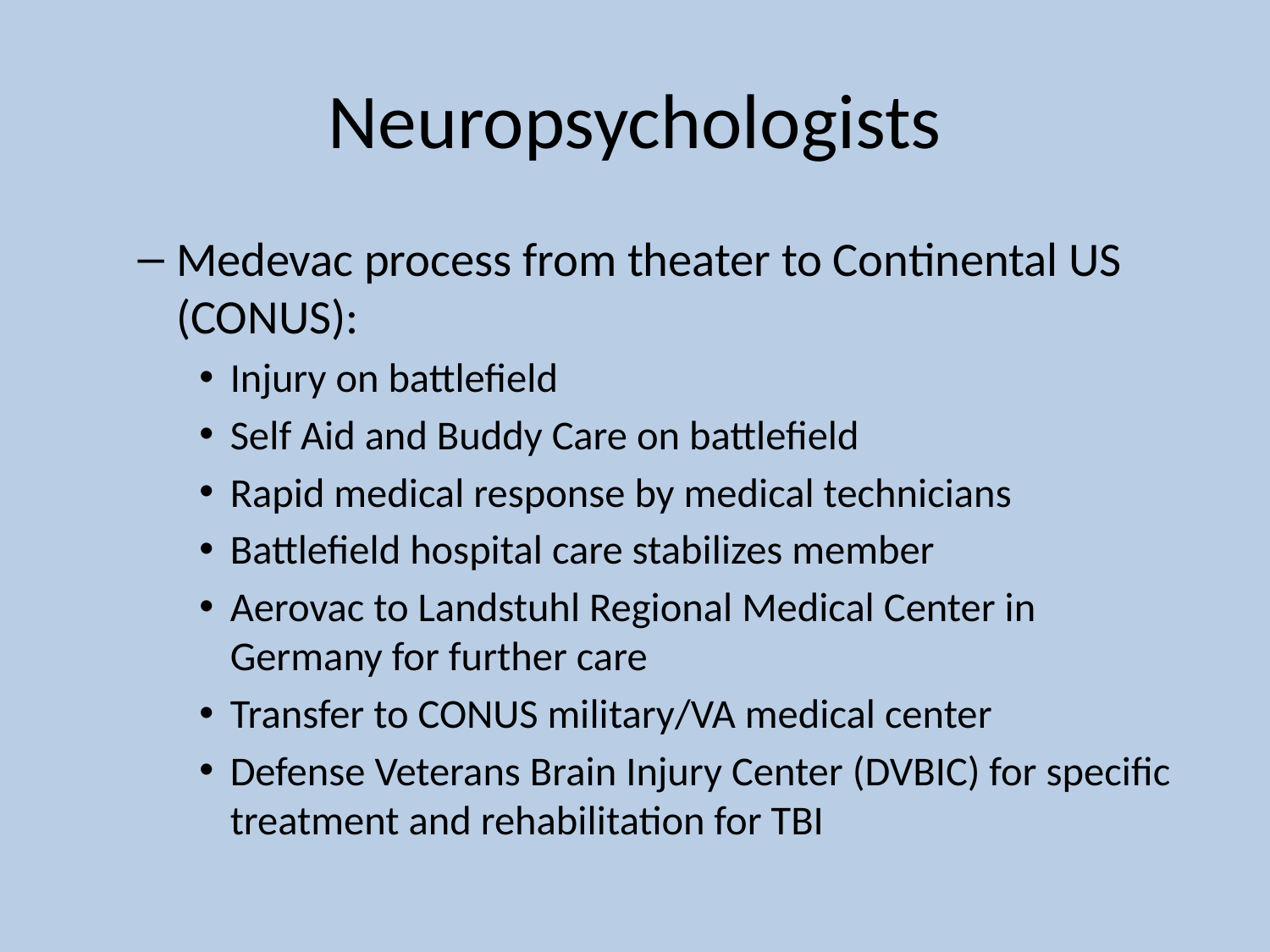

# Neuropsychologists
Medevac process from theater to Continental US (CONUS):
Injury on battlefield
Self Aid and Buddy Care on battlefield
Rapid medical response by medical technicians
Battlefield hospital care stabilizes member
Aerovac to Landstuhl Regional Medical Center in Germany for further care
Transfer to CONUS military/VA medical center
Defense Veterans Brain Injury Center (DVBIC) for specific treatment and rehabilitation for TBI